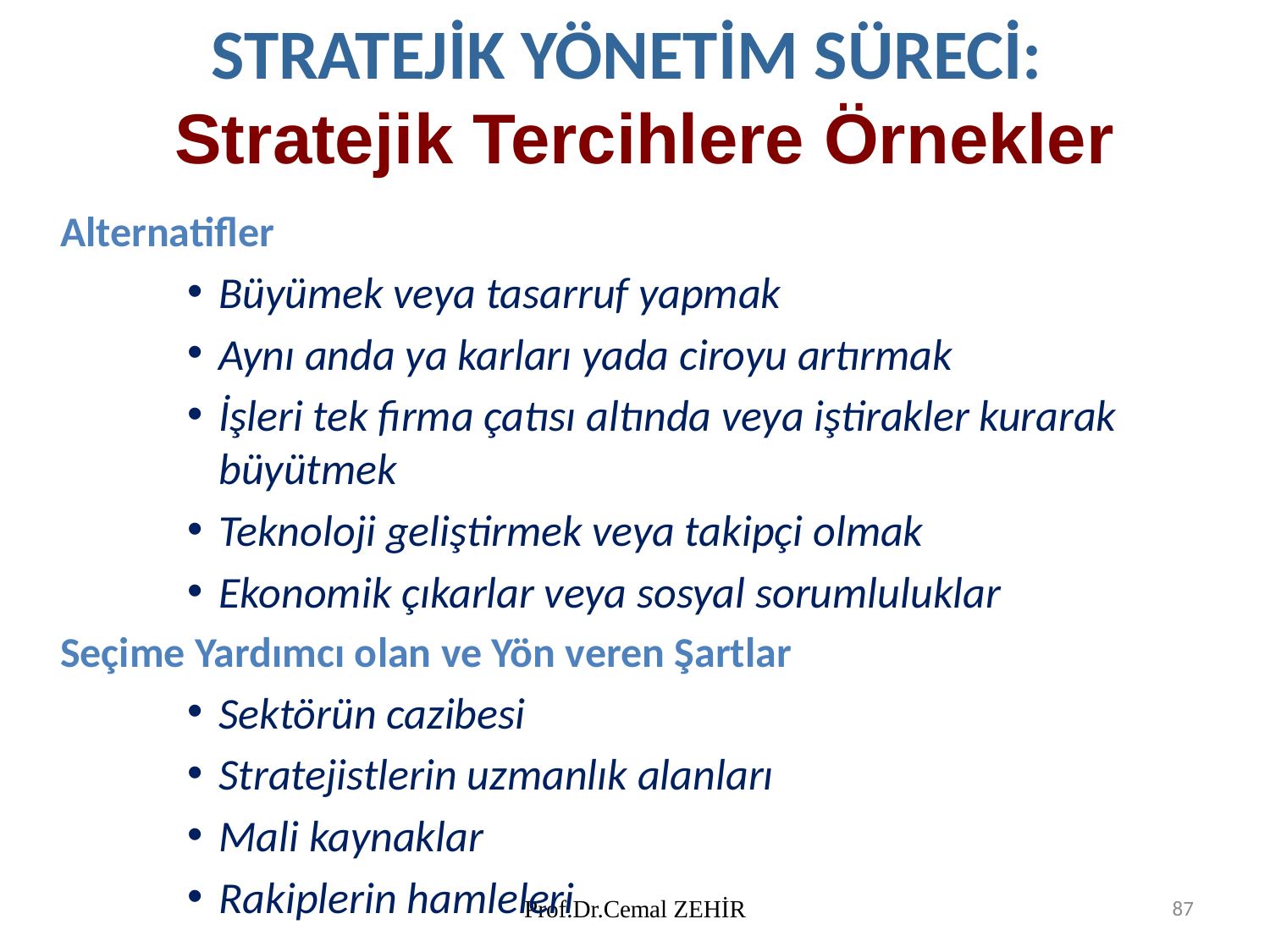

STRATEJİK YÖNETİM SÜRECİ:
 Stratejik Tercihlere Örnekler
Alternatifler
Büyümek veya tasarruf yapmak
Aynı anda ya karları yada ciroyu artırmak
İşleri tek firma çatısı altında veya iştirakler kurarak büyütmek
Teknoloji geliştirmek veya takipçi olmak
Ekonomik çıkarlar veya sosyal sorumluluklar
Seçime Yardımcı olan ve Yön veren Şartlar
Sektörün cazibesi
Stratejistlerin uzmanlık alanları
Mali kaynaklar
Rakiplerin hamleleri
Prof.Dr.Cemal ZEHİR
87